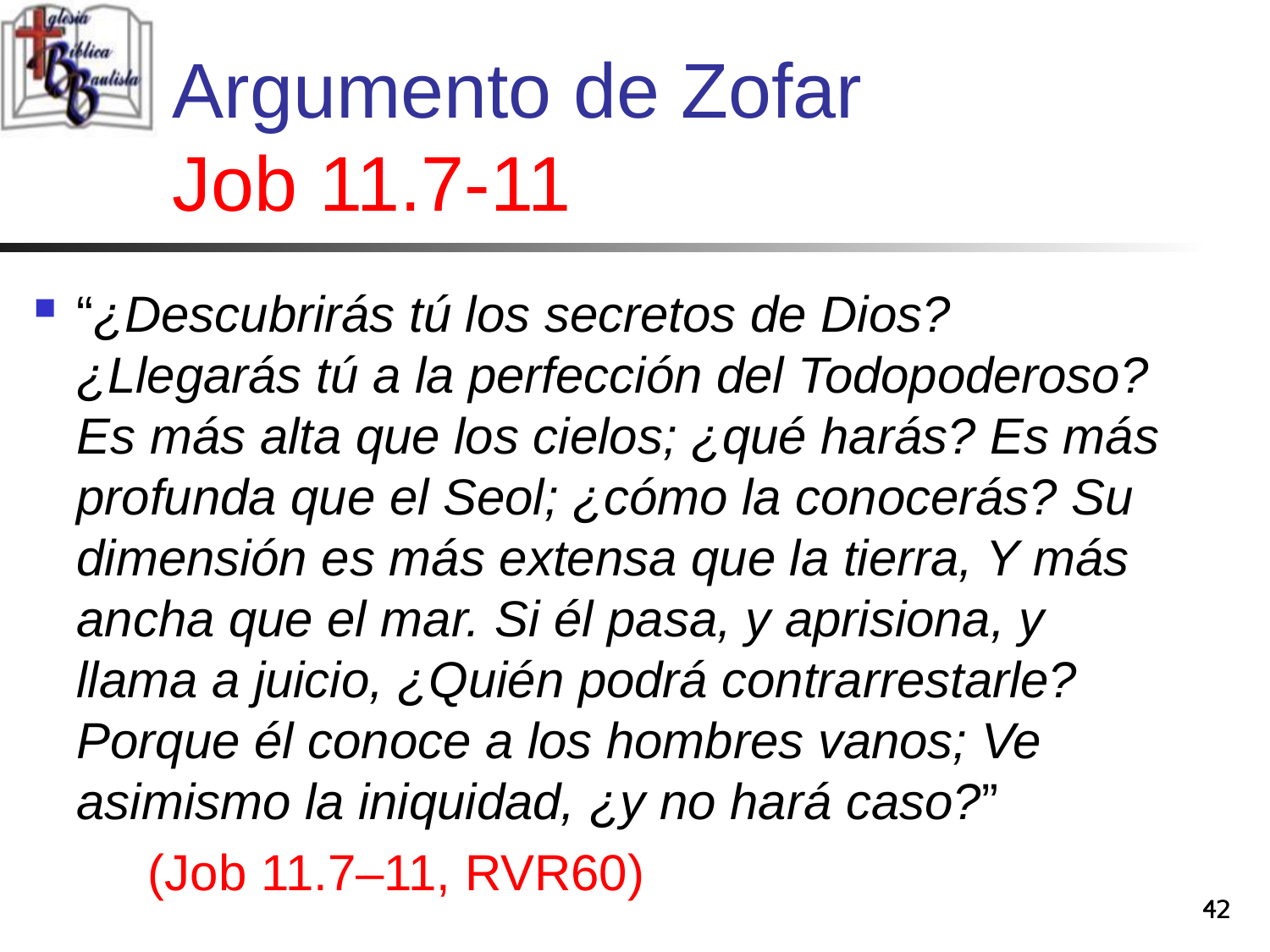

# Argumento de Zofar Job 11.7-11
“¿Descubrirás tú los secretos de Dios? ¿Llegarás tú a la perfección del Todopoderoso? Es más alta que los cielos; ¿qué harás? Es más profunda que el Seol; ¿cómo la conocerás? Su dimensión es más extensa que la tierra, Y más ancha que el mar. Si él pasa, y aprisiona, y llama a juicio, ¿Quién podrá contrarrestarle? Porque él conoce a los hombres vanos; Ve asimismo la iniquidad, ¿y no hará caso?”
	(Job 11.7–11, RVR60)

42
42